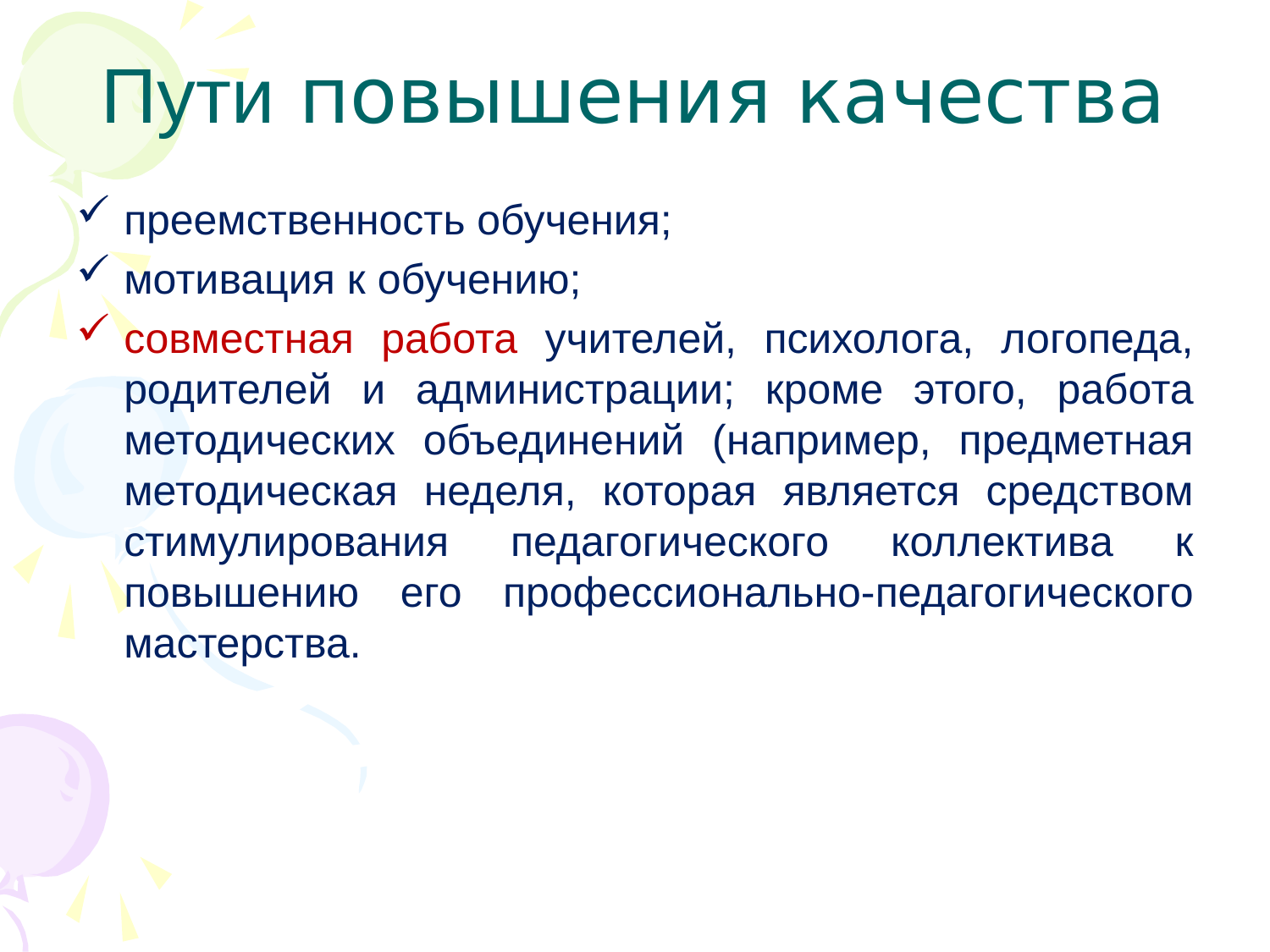

# Пути повышения качества
преемственность обучения;
мотивация к обучению;
совместная работа учителей, психолога, логопеда, родителей и администрации; кроме этого, работа методических объединений (например, предметная методическая неделя, которая является средством стимулирования педагогического коллектива к повышению его профессионально-педагогического мастерства.